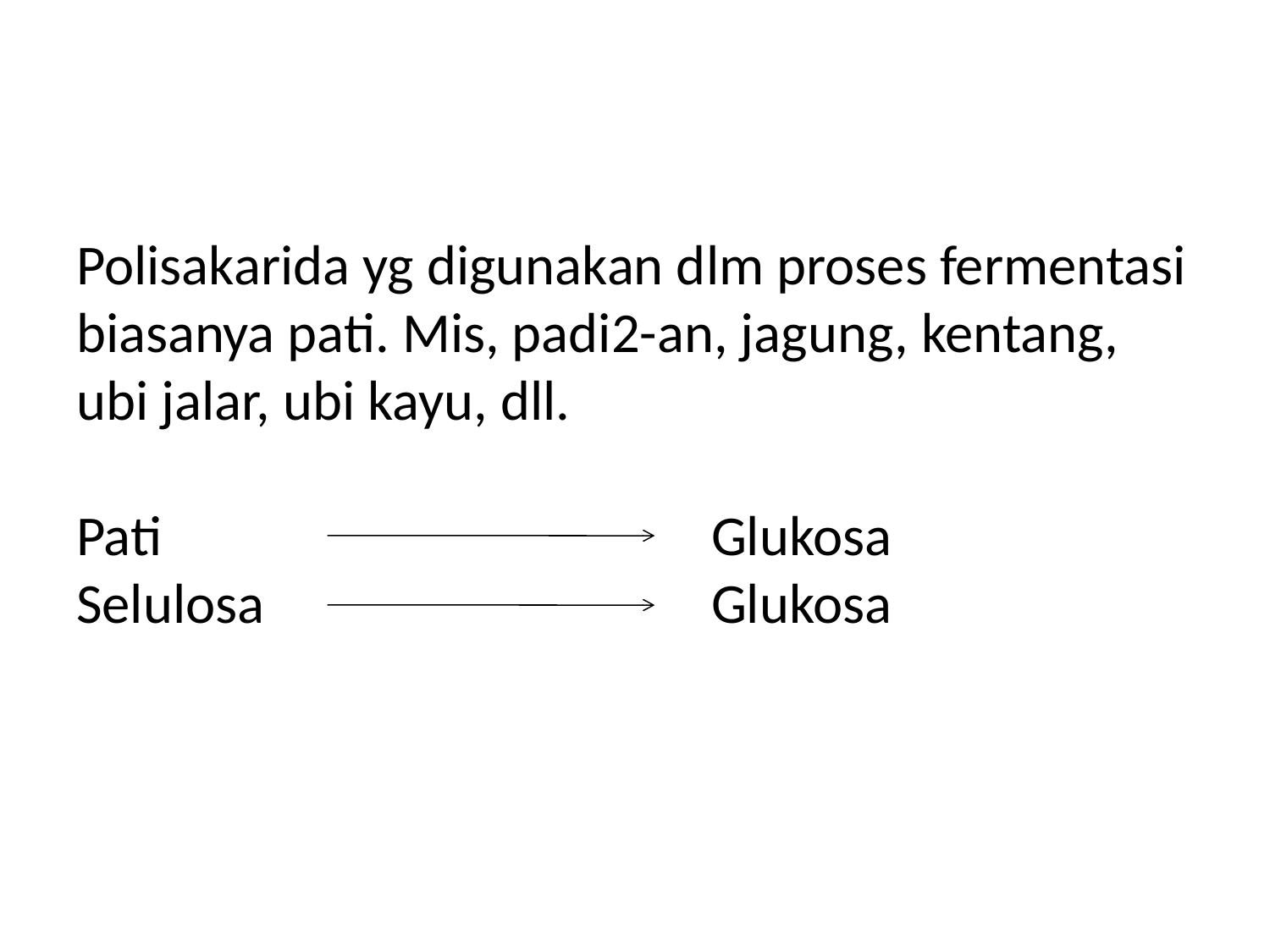

#
Polisakarida yg digunakan dlm proses fermentasi biasanya pati. Mis, padi2-an, jagung, kentang, ubi jalar, ubi kayu, dll.

Pati 					Glukosa
Selulosa				Glukosa